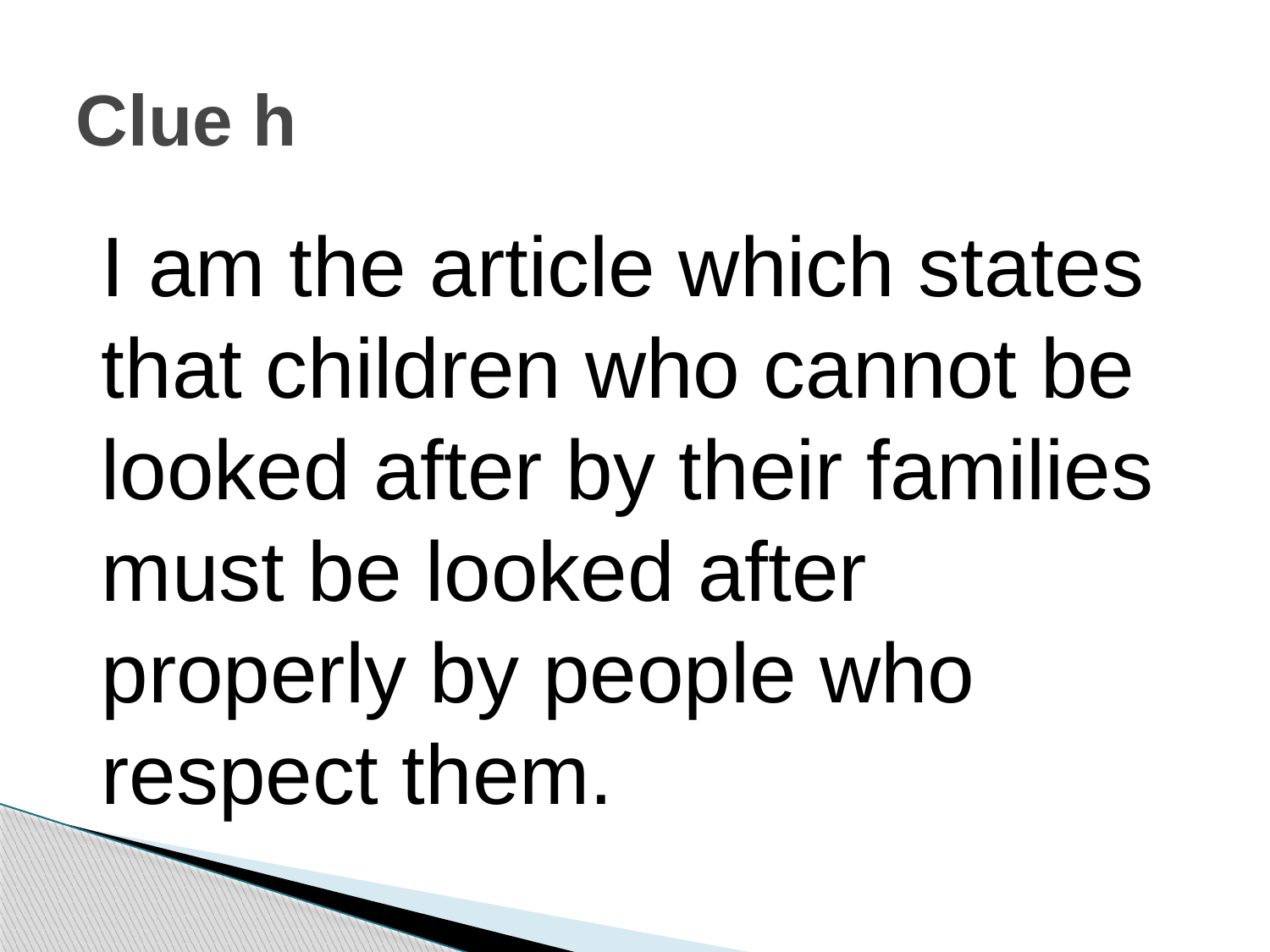

# Clue h
I am the article which states that children who cannot be looked after by their families must be looked after properly by people who respect them.